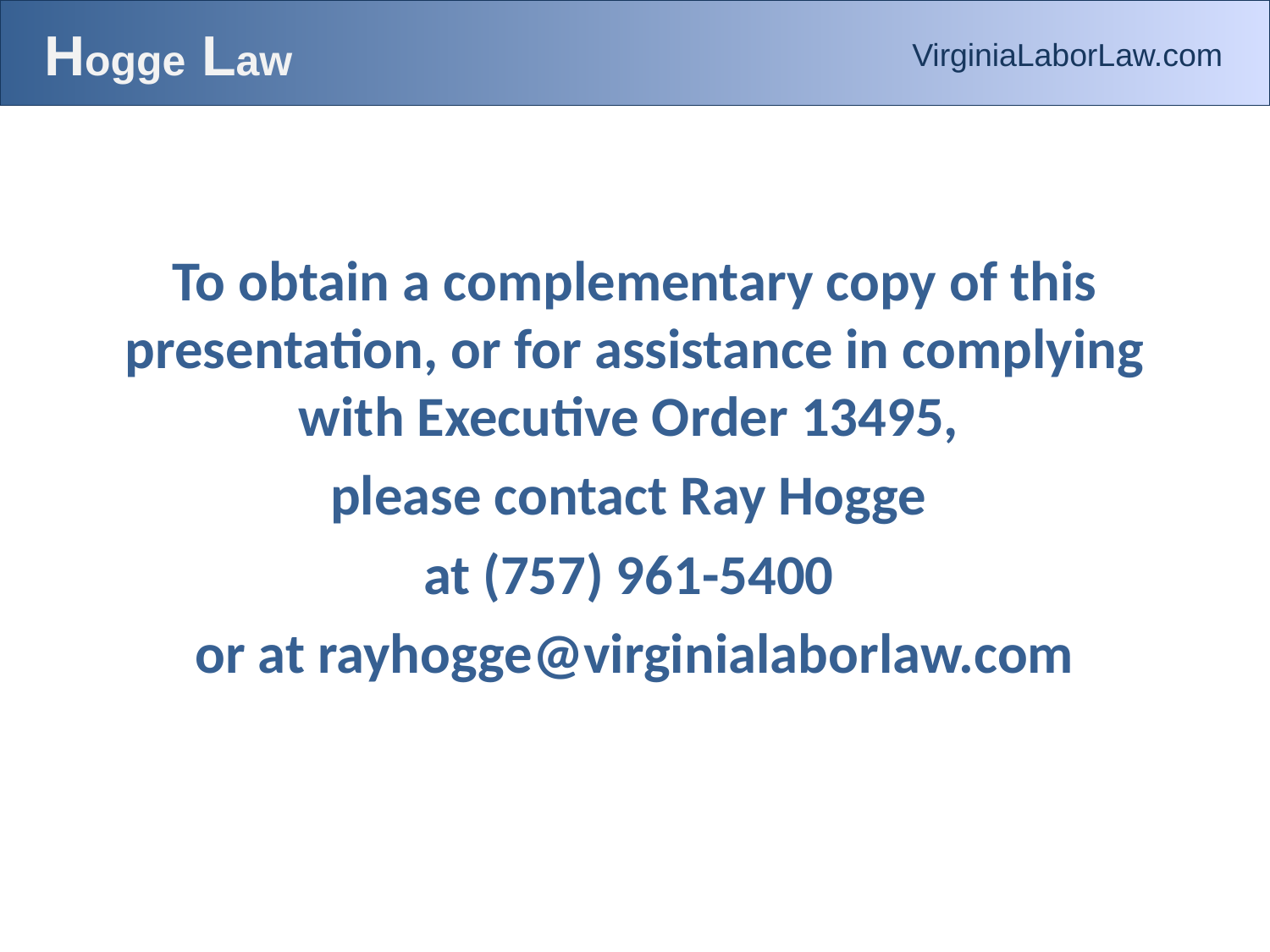

# Hogge Law
VirginiaLaborLaw.com

To obtain a complementary copy of this presentation, or for assistance in complying with Executive Order 13495,
please contact Ray Hogge
at (757) 961-5400
or at rayhogge@virginialaborlaw.com